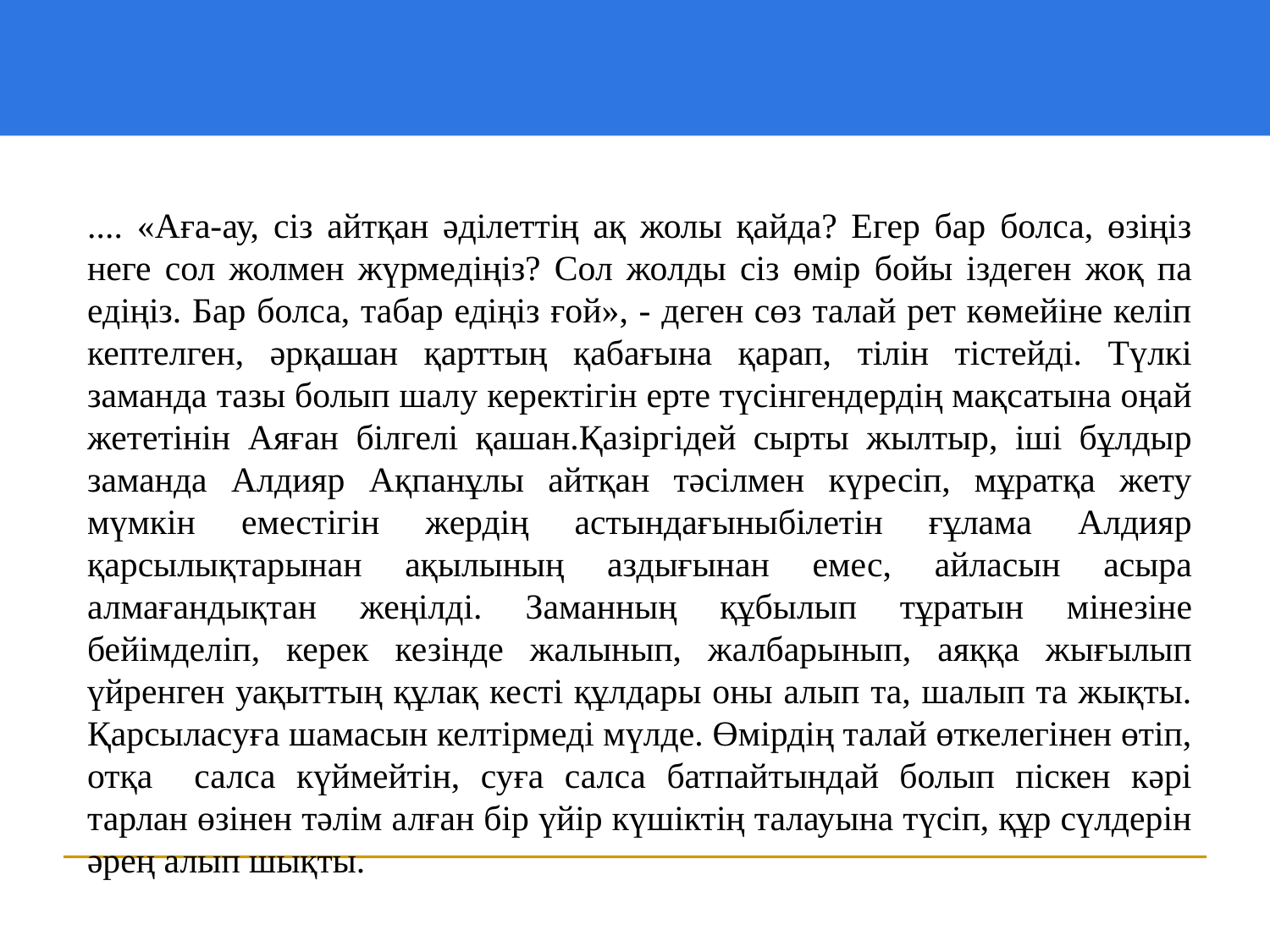

.... «Аға-ау, сіз айтқан әділеттің ақ жолы қайда? Егер бар болса, өзіңіз неге сол жолмен жүрмедіңіз? Сол жолды сіз өмір бойы іздеген жоқ па едіңіз. Бар болса, табар едіңіз ғой», - деген сөз талай рет көмейіне келіп кептелген, әрқашан қарттың қабағына қарап, тілін тістейді. Түлкі заманда тазы болып шалу керектігін ерте түсінгендердің мақсатына оңай жететінін Аяған білгелі қашан.Қазіргідей сырты жылтыр, іші бұлдыр заманда Алдияр Ақпанұлы айтқан тәсілмен күресіп, мұратқа жету мүмкін еместігін жердің астындағыныбілетін ғұлама Алдияр қарсылықтарынан ақылының аздығынан емес, айласын асыра алмағандықтан жеңілді. Заманның құбылып тұратын мінезіне бейімделіп, керек кезінде жалынып, жалбарынып, аяққа жығылып үйренген уақыттың құлақ кесті құлдары оны алып та, шалып та жықты. Қарсыласуға шамасын келтірмеді мүлде. Өмірдің талай өткелегінен өтіп, отқа  салса күймейтін, суға салса батпайтындай болып піскен кәрі тарлан өзінен тәлім алған бір үйір күшіктің талауына түсіп, құр сүлдерін әрең алып шықты.